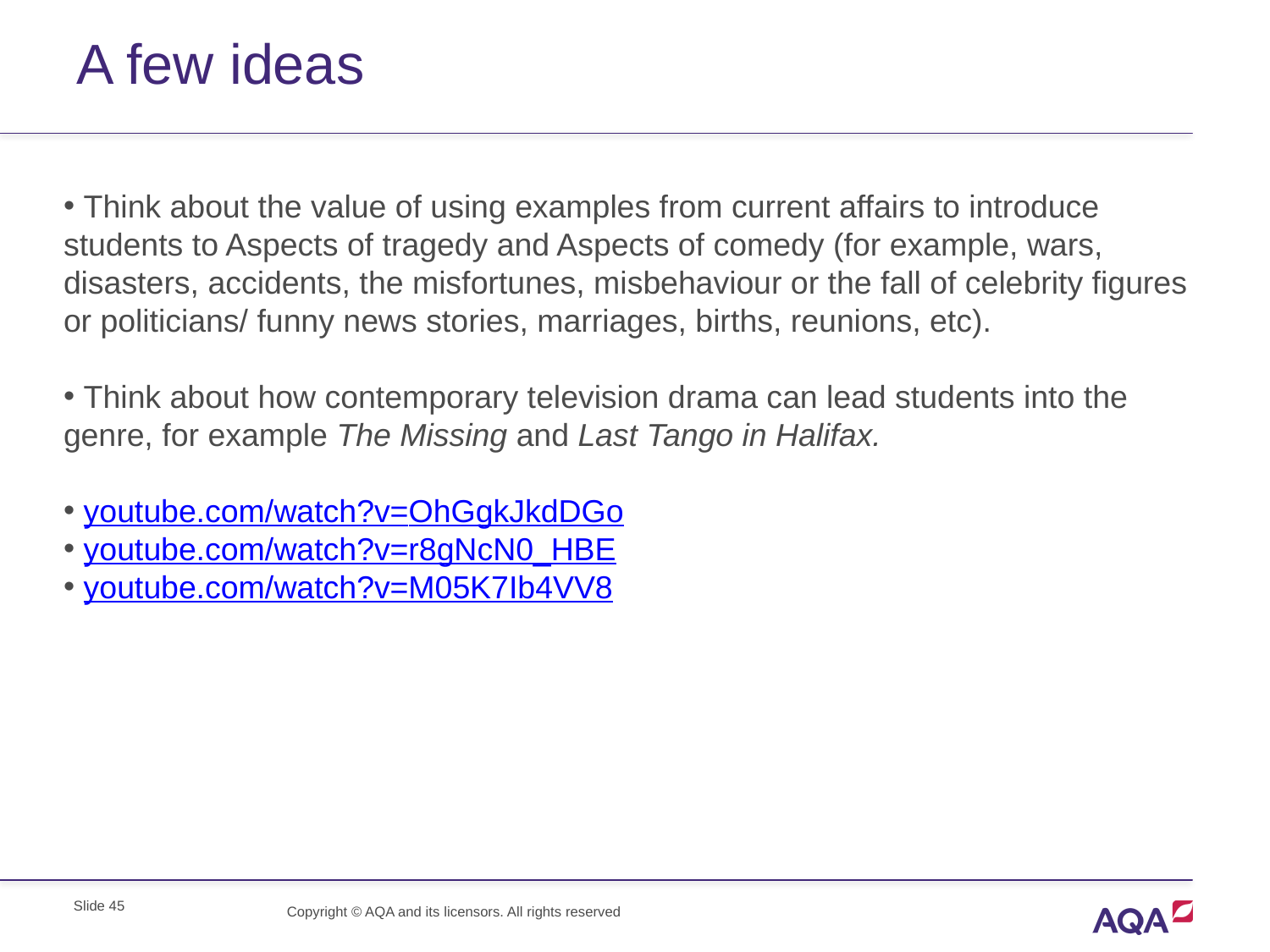

# A few ideas
 Think about the value of using examples from current affairs to introduce students to Aspects of tragedy and Aspects of comedy (for example, wars, disasters, accidents, the misfortunes, misbehaviour or the fall of celebrity figures or politicians/ funny news stories, marriages, births, reunions, etc).

 Think about how contemporary television drama can lead students into the genre, for example The Missing and Last Tango in Halifax.

 youtube.com/watch?v=OhGgkJkdDGo
 youtube.com/watch?v=r8gNcN0_HBE
 youtube.com/watch?v=M05K7Ib4VV8

Slide 45
Copyright © AQA and its licensors. All rights reserved